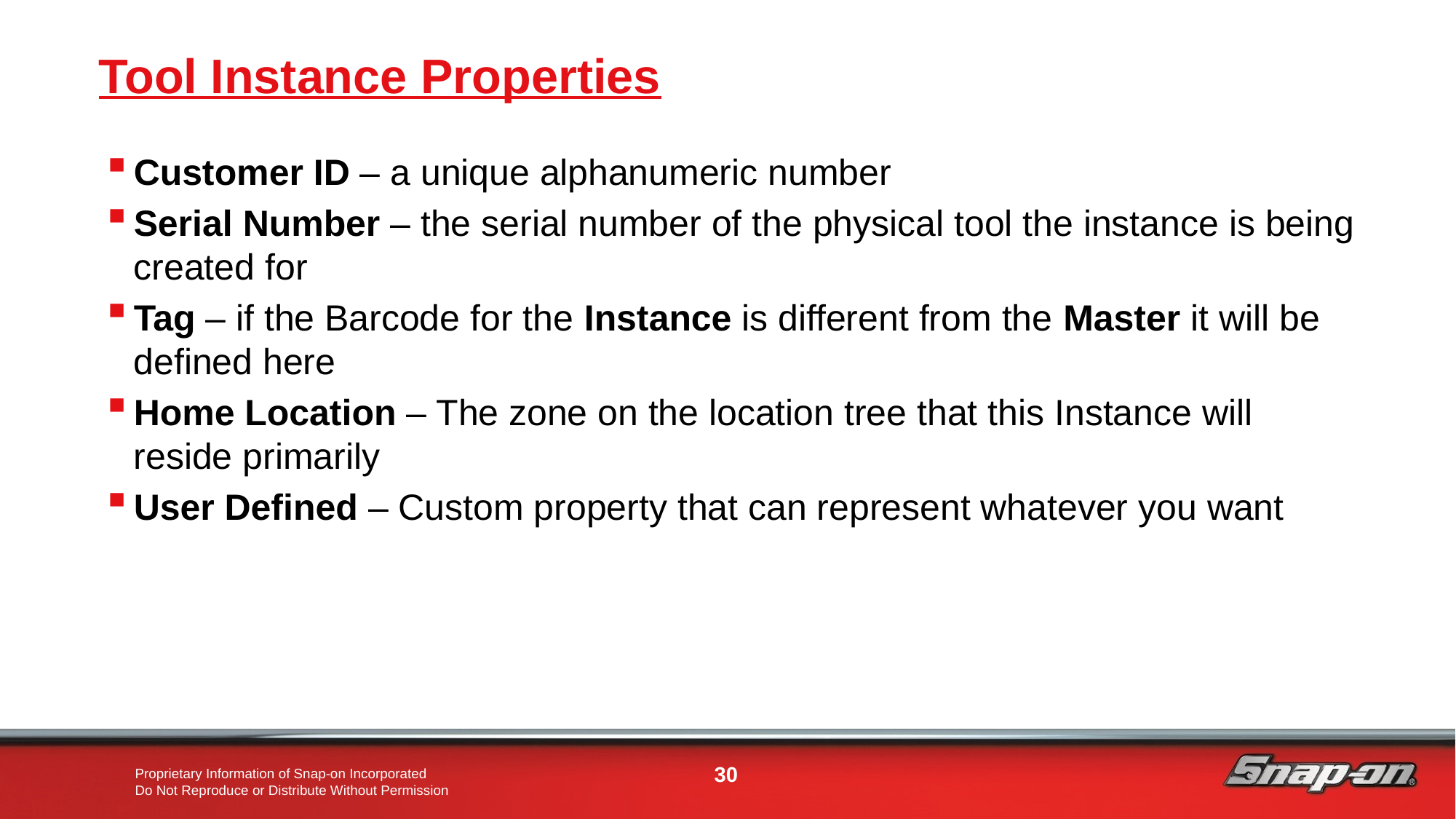

# Tool Instance Properties
Customer ID – a unique alphanumeric number
Serial Number – the serial number of the physical tool the instance is being created for
Tag – if the Barcode for the Instance is different from the Master it will be defined here
Home Location – The zone on the location tree that this Instance will reside primarily
User Defined – Custom property that can represent whatever you want

30